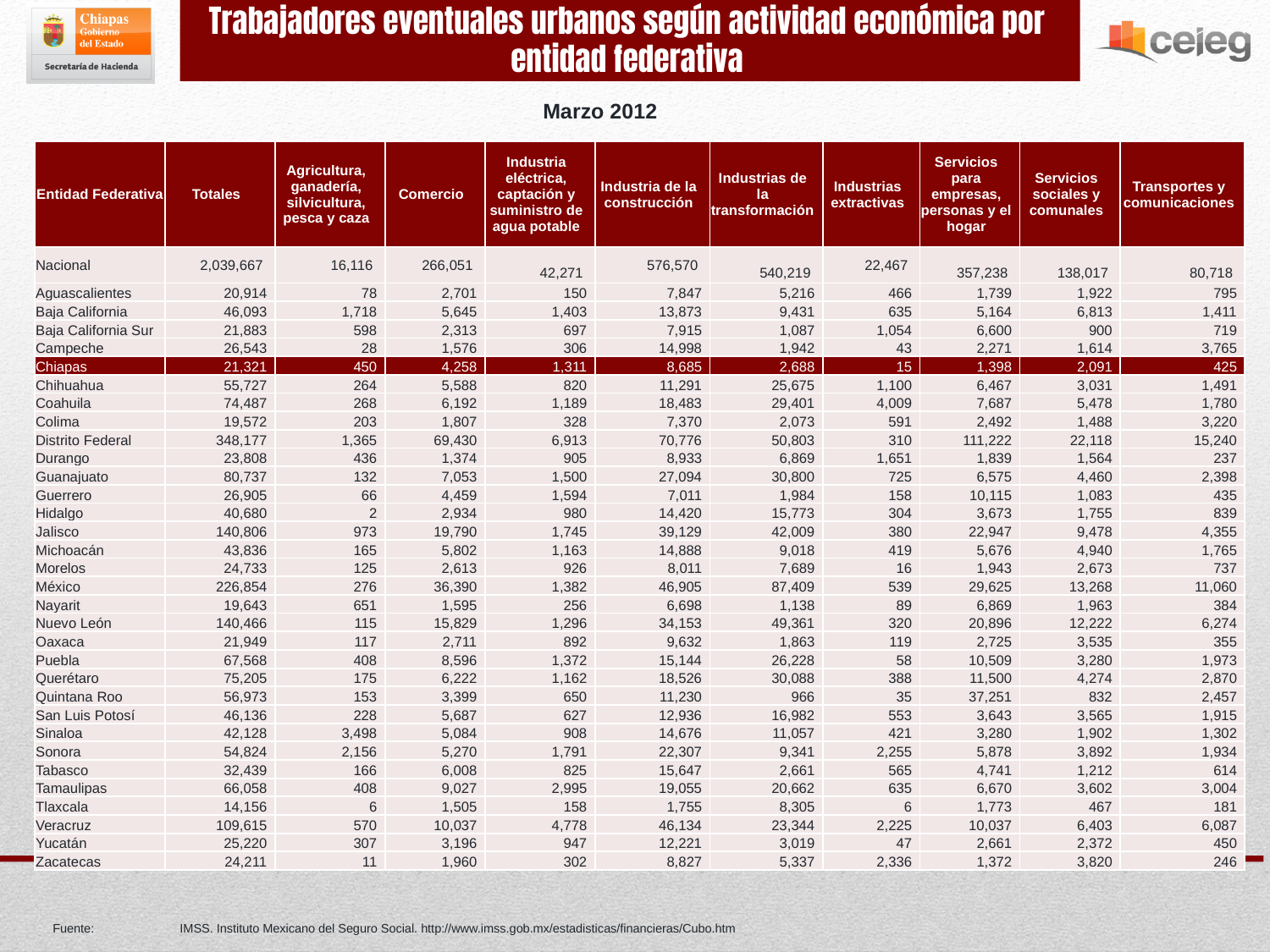

Trabajadores eventuales urbanos según actividad económica por entidad federativa
Marzo 2012
| Entidad Federativa | Totales | Agricultura, ganadería, silvicultura, pesca y caza | Comercio | Industria eléctrica, captación y suministro de agua potable | Industria de la construcción | Industrias de la transformación | Industrias extractivas | Servicios para empresas, personas y el hogar | Servicios sociales y comunales | Transportes y comunicaciones |
| --- | --- | --- | --- | --- | --- | --- | --- | --- | --- | --- |
| Nacional | 2,039,667 | 16,116 | 266,051 | 42,271 | 576,570 | 540,219 | 22,467 | 357,238 | 138,017 | 80,718 |
| Aguascalientes | 20,914 | 78 | 2,701 | 150 | 7,847 | 5,216 | 466 | 1,739 | 1,922 | 795 |
| Baja California | 46,093 | 1,718 | 5,645 | 1,403 | 13,873 | 9,431 | 635 | 5,164 | 6,813 | 1,411 |
| Baja California Sur | 21,883 | 598 | 2,313 | 697 | 7,915 | 1,087 | 1,054 | 6,600 | 900 | 719 |
| Campeche | 26,543 | 28 | 1,576 | 306 | 14,998 | 1,942 | 43 | 2,271 | 1,614 | 3,765 |
| Chiapas | 21,321 | 450 | 4,258 | 1,311 | 8,685 | 2,688 | 15 | 1,398 | 2,091 | 425 |
| Chihuahua | 55,727 | 264 | 5,588 | 820 | 11,291 | 25,675 | 1,100 | 6,467 | 3,031 | 1,491 |
| Coahuila | 74,487 | 268 | 6,192 | 1,189 | 18,483 | 29,401 | 4,009 | 7,687 | 5,478 | 1,780 |
| Colima | 19,572 | 203 | 1,807 | 328 | 7,370 | 2,073 | 591 | 2,492 | 1,488 | 3,220 |
| Distrito Federal | 348,177 | 1,365 | 69,430 | 6,913 | 70,776 | 50,803 | 310 | 111,222 | 22,118 | 15,240 |
| Durango | 23,808 | 436 | 1,374 | 905 | 8,933 | 6,869 | 1,651 | 1,839 | 1,564 | 237 |
| Guanajuato | 80,737 | 132 | 7,053 | 1,500 | 27,094 | 30,800 | 725 | 6,575 | 4,460 | 2,398 |
| Guerrero | 26,905 | 66 | 4,459 | 1,594 | 7,011 | 1,984 | 158 | 10,115 | 1,083 | 435 |
| Hidalgo | 40,680 | 2 | 2,934 | 980 | 14,420 | 15,773 | 304 | 3,673 | 1,755 | 839 |
| Jalisco | 140,806 | 973 | 19,790 | 1,745 | 39,129 | 42,009 | 380 | 22,947 | 9,478 | 4,355 |
| Michoacán | 43,836 | 165 | 5,802 | 1,163 | 14,888 | 9,018 | 419 | 5,676 | 4,940 | 1,765 |
| Morelos | 24,733 | 125 | 2,613 | 926 | 8,011 | 7,689 | 16 | 1,943 | 2,673 | 737 |
| México | 226,854 | 276 | 36,390 | 1,382 | 46,905 | 87,409 | 539 | 29,625 | 13,268 | 11,060 |
| Nayarit | 19,643 | 651 | 1,595 | 256 | 6,698 | 1,138 | 89 | 6,869 | 1,963 | 384 |
| Nuevo León | 140,466 | 115 | 15,829 | 1,296 | 34,153 | 49,361 | 320 | 20,896 | 12,222 | 6,274 |
| Oaxaca | 21,949 | 117 | 2,711 | 892 | 9,632 | 1,863 | 119 | 2,725 | 3,535 | 355 |
| Puebla | 67,568 | 408 | 8,596 | 1,372 | 15,144 | 26,228 | 58 | 10,509 | 3,280 | 1,973 |
| Querétaro | 75,205 | 175 | 6,222 | 1,162 | 18,526 | 30,088 | 388 | 11,500 | 4,274 | 2,870 |
| Quintana Roo | 56,973 | 153 | 3,399 | 650 | 11,230 | 966 | 35 | 37,251 | 832 | 2,457 |
| San Luis Potosí | 46,136 | 228 | 5,687 | 627 | 12,936 | 16,982 | 553 | 3,643 | 3,565 | 1,915 |
| Sinaloa | 42,128 | 3,498 | 5,084 | 908 | 14,676 | 11,057 | 421 | 3,280 | 1,902 | 1,302 |
| Sonora | 54,824 | 2,156 | 5,270 | 1,791 | 22,307 | 9,341 | 2,255 | 5,878 | 3,892 | 1,934 |
| Tabasco | 32,439 | 166 | 6,008 | 825 | 15,647 | 2,661 | 565 | 4,741 | 1,212 | 614 |
| Tamaulipas | 66,058 | 408 | 9,027 | 2,995 | 19,055 | 20,662 | 635 | 6,670 | 3,602 | 3,004 |
| Tlaxcala | 14,156 | 6 | 1,505 | 158 | 1,755 | 8,305 | 6 | 1,773 | 467 | 181 |
| Veracruz | 109,615 | 570 | 10,037 | 4,778 | 46,134 | 23,344 | 2,225 | 10,037 | 6,403 | 6,087 |
| Yucatán | 25,220 | 307 | 3,196 | 947 | 12,221 | 3,019 | 47 | 2,661 | 2,372 | 450 |
| Zacatecas | 24,211 | 11 | 1,960 | 302 | 8,827 | 5,337 | 2,336 | 1,372 | 3,820 | 246 |
Fuente:	IMSS. Instituto Mexicano del Seguro Social. http://www.imss.gob.mx/estadisticas/financieras/Cubo.htm